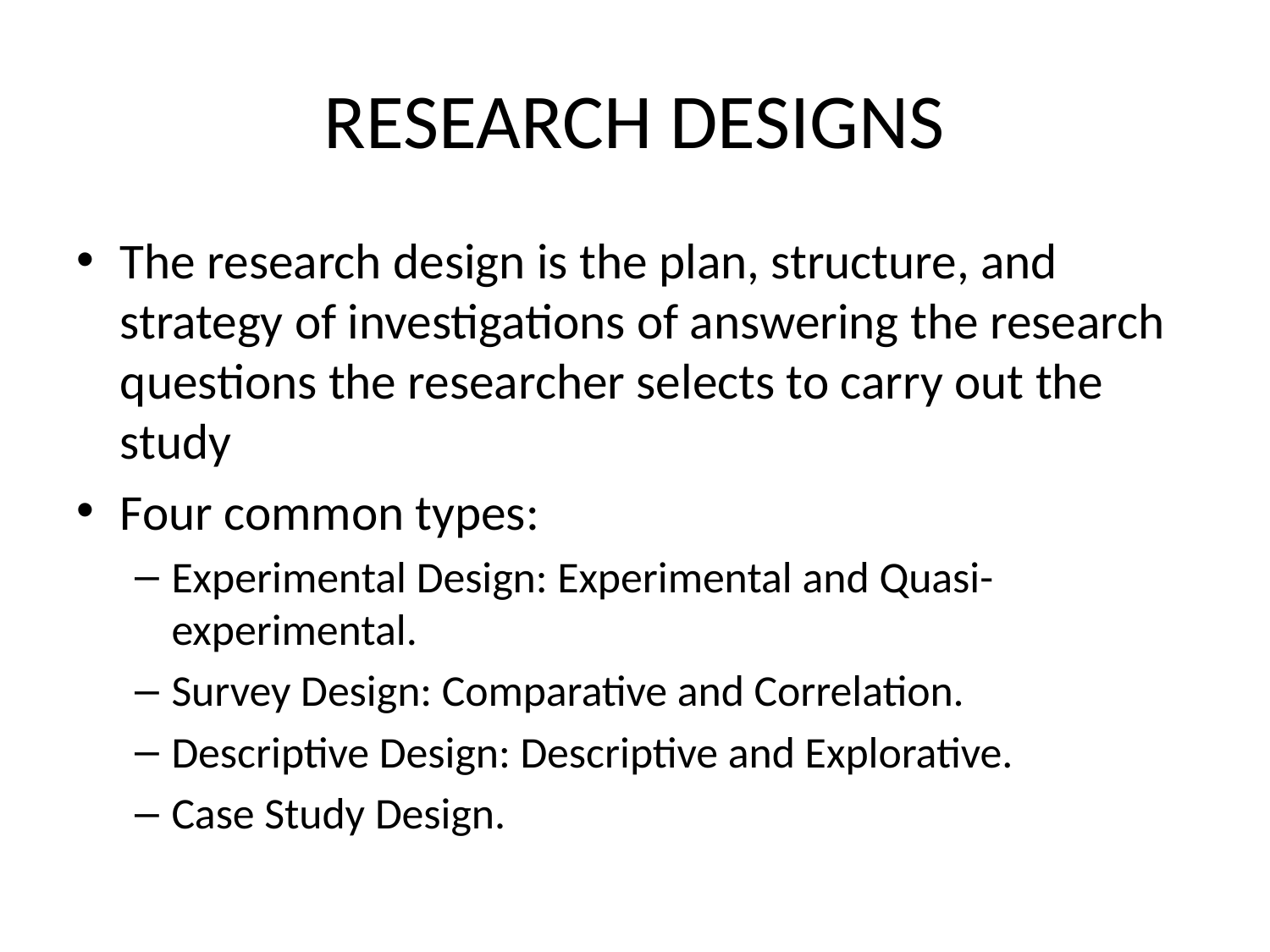

# RESEARCH DESIGNS
The research design is the plan, structure, and strategy of investigations of answering the research questions the researcher selects to carry out the study
Four common types:
Experimental Design: Experimental and Quasi-experimental.
Survey Design: Comparative and Correlation.
Descriptive Design: Descriptive and Explorative.
Case Study Design.